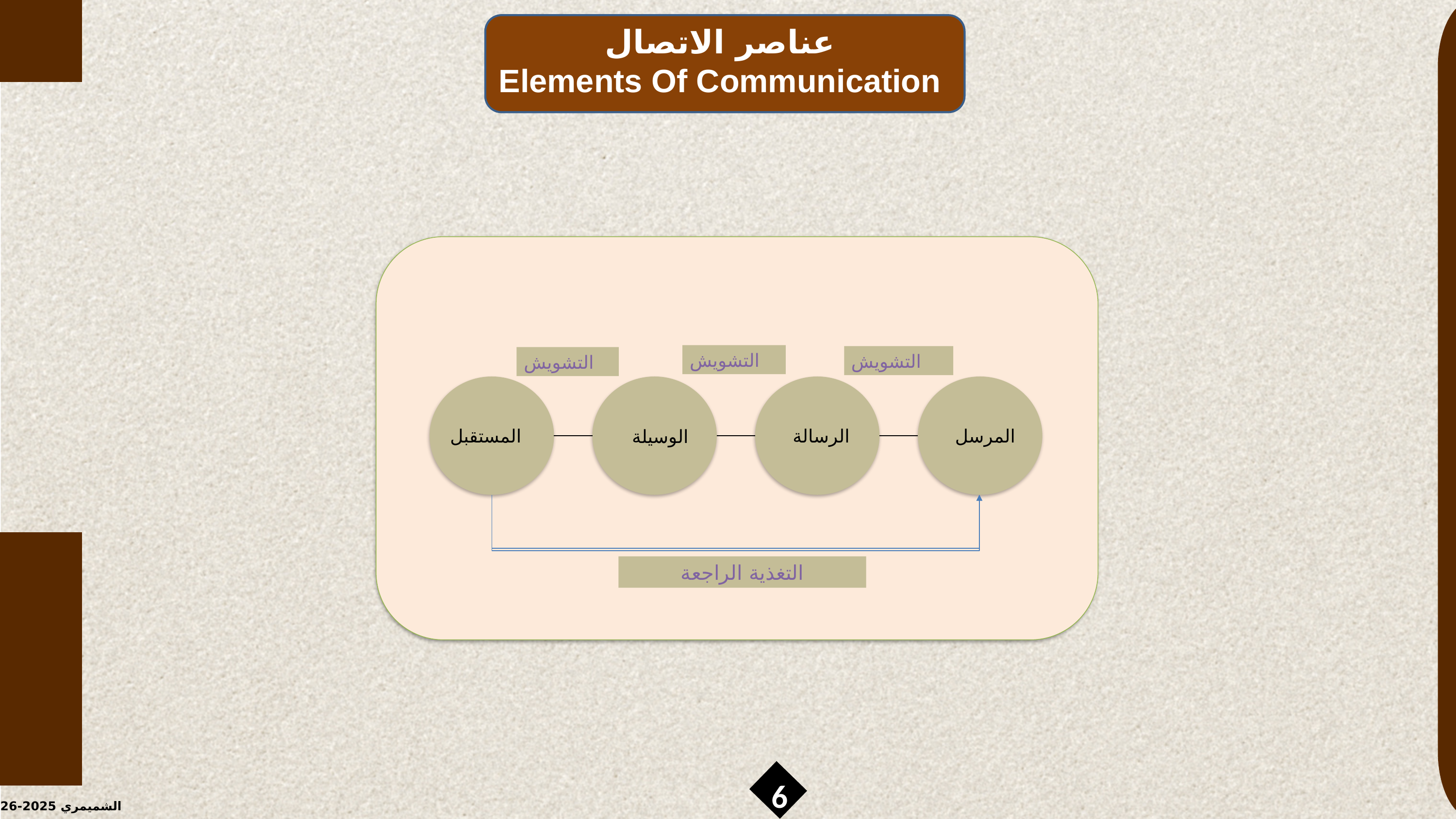

عناصر الاتصال
Elements Of Communication

التشويش
التشويش
التشويش

المستقبل
الرسالة
المرسل
الوسيلة

التغذية الراجعة

6
الشميمري 2025-2026